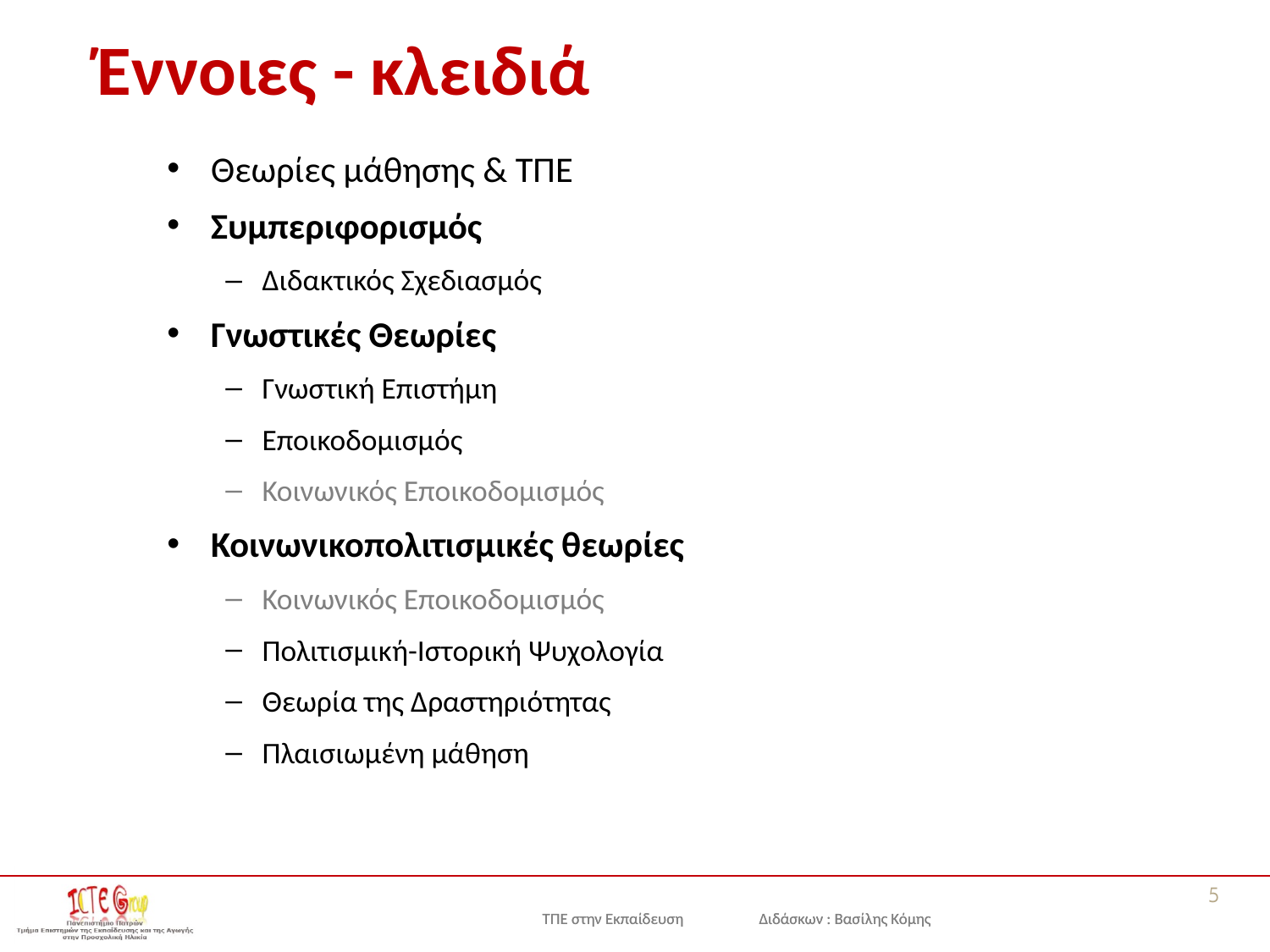

# Έννοιες - κλειδιά
Θεωρίες μάθησης & ΤΠΕ
Συμπεριφορισμός
Διδακτικός Σχεδιασμός
Γνωστικές Θεωρίες
Γνωστική Επιστήμη
Εποικοδομισμός
Κοινωνικός Εποικοδομισμός
Κοινωνικοπολιτισμικές θεωρίες
Κοινωνικός Εποικοδομισμός
Πολιτισμική-Ιστορική Ψυχολογία
Θεωρία της Δραστηριότητας
Πλαισιωμένη μάθηση
5